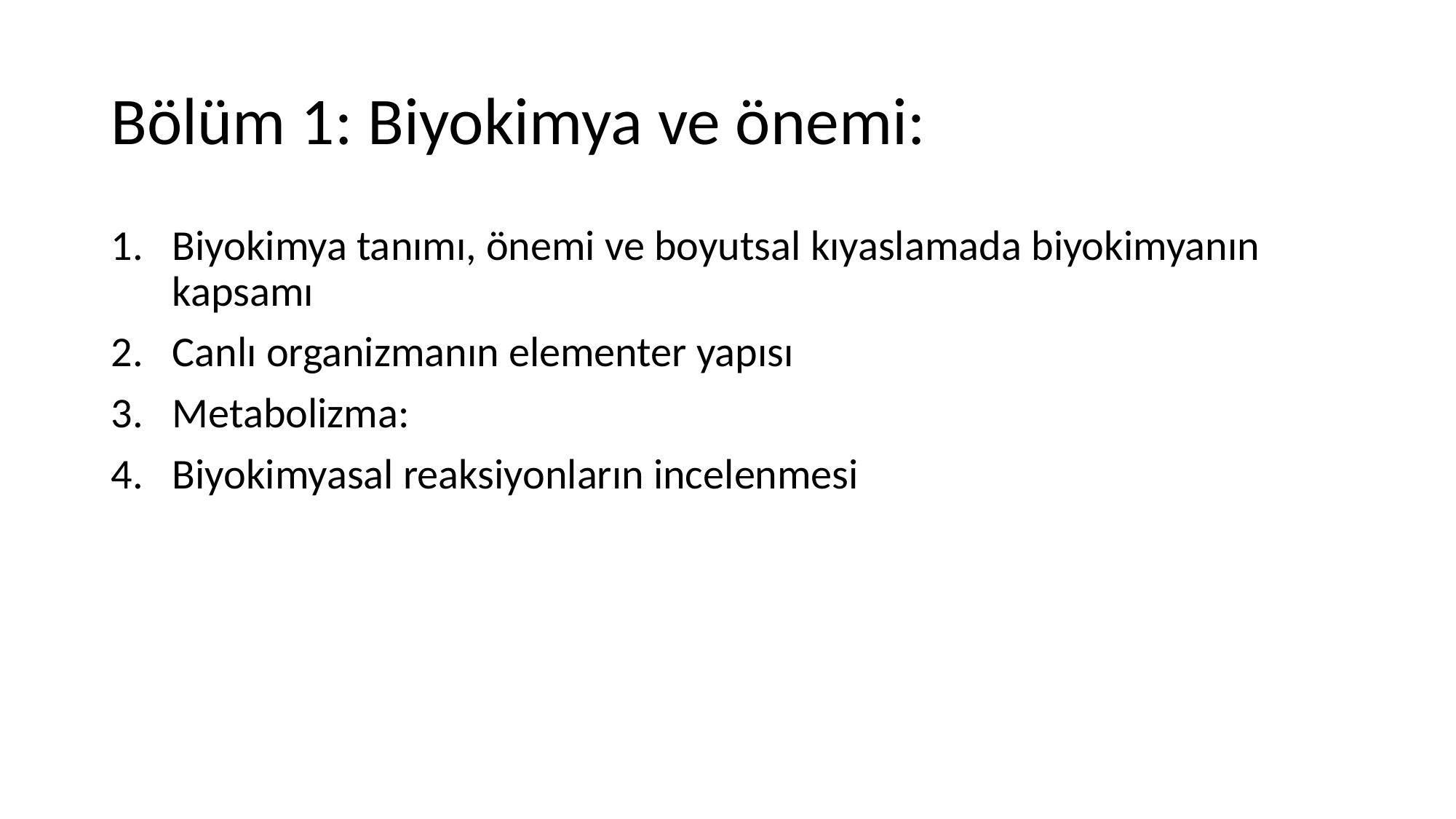

# Bölüm 1: Biyokimya ve önemi:
Biyokimya tanımı, önemi ve boyutsal kıyaslamada biyokimyanın kapsamı
Canlı organizmanın elementer yapısı
Metabolizma:
Biyokimyasal reaksiyonların incelenmesi